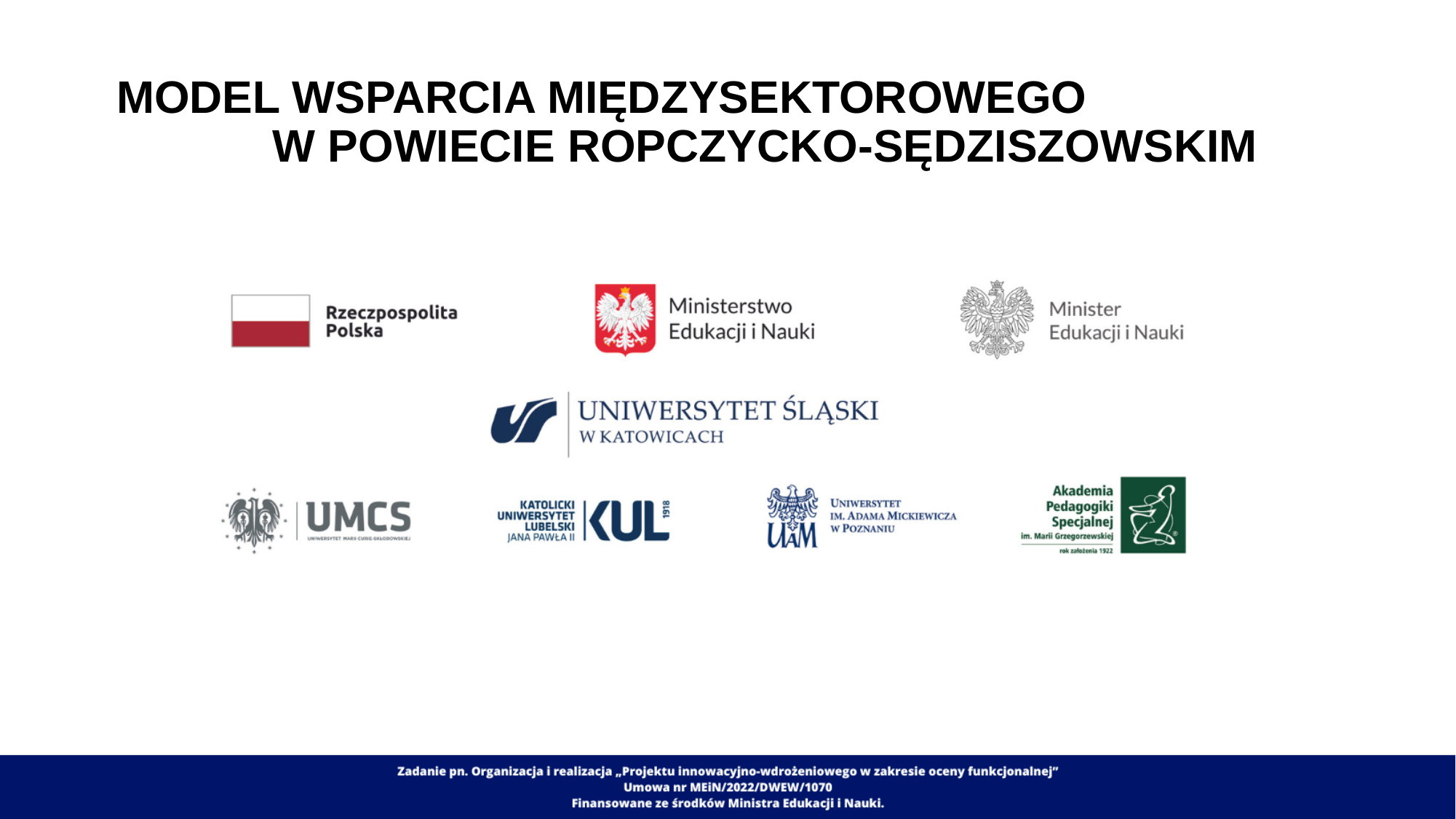

# MODEL WSPARCIA MIĘDZYSEKTOROWEGO                           W POWIECIE ROPCZYCKO-SĘDZISZOWSKIM